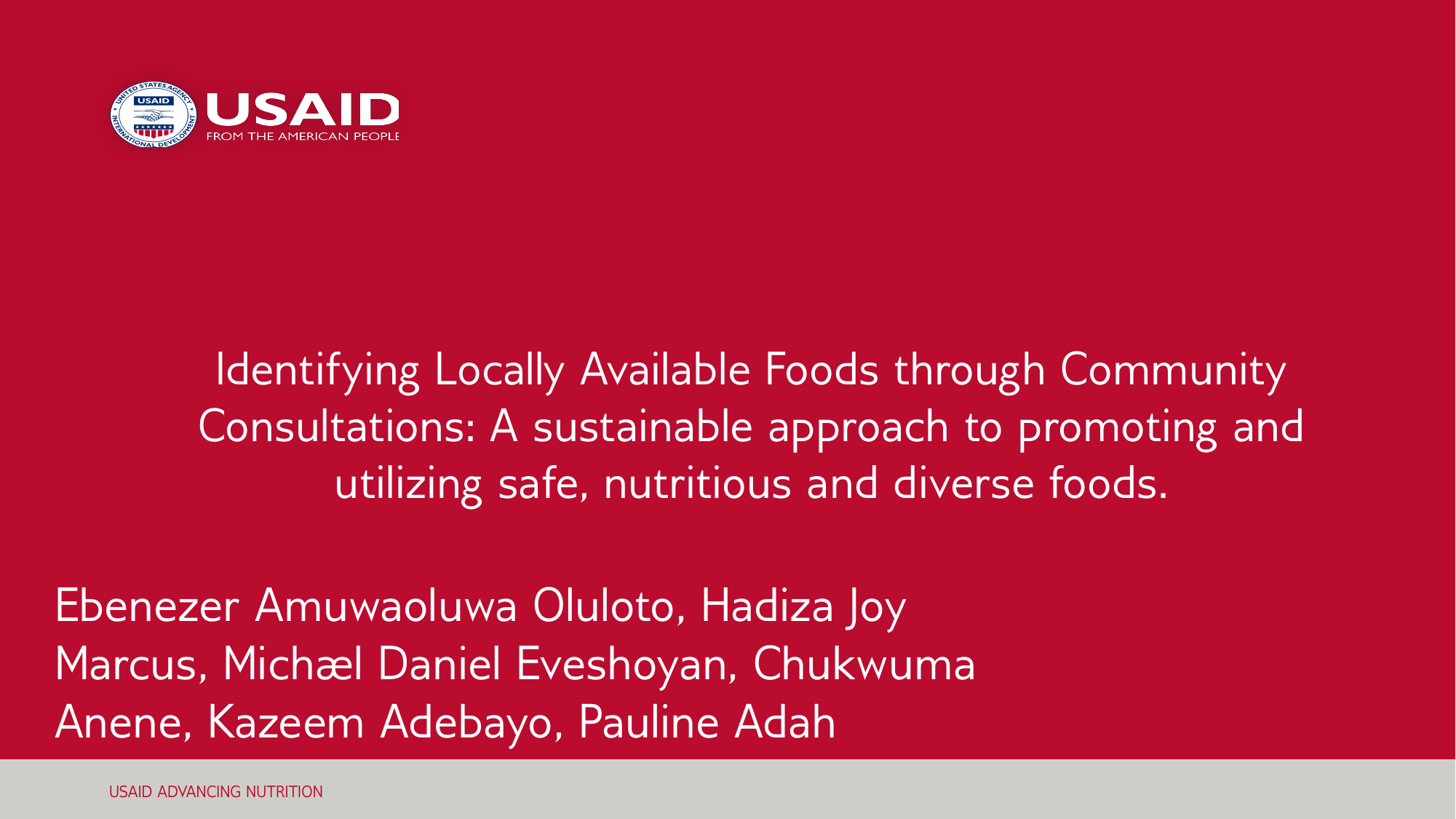

# Identifying Locally Available Foods through Community Consultations: A sustainable approach to promoting and utilizing safe, nutritious and diverse foods.
Ebenezer Amuwaoluwa Oluloto, Hadiza Joy Marcus, Michael Daniel Eveshoyan, Chukwuma Anene, Kazeem Adebayo, Pauline Adah